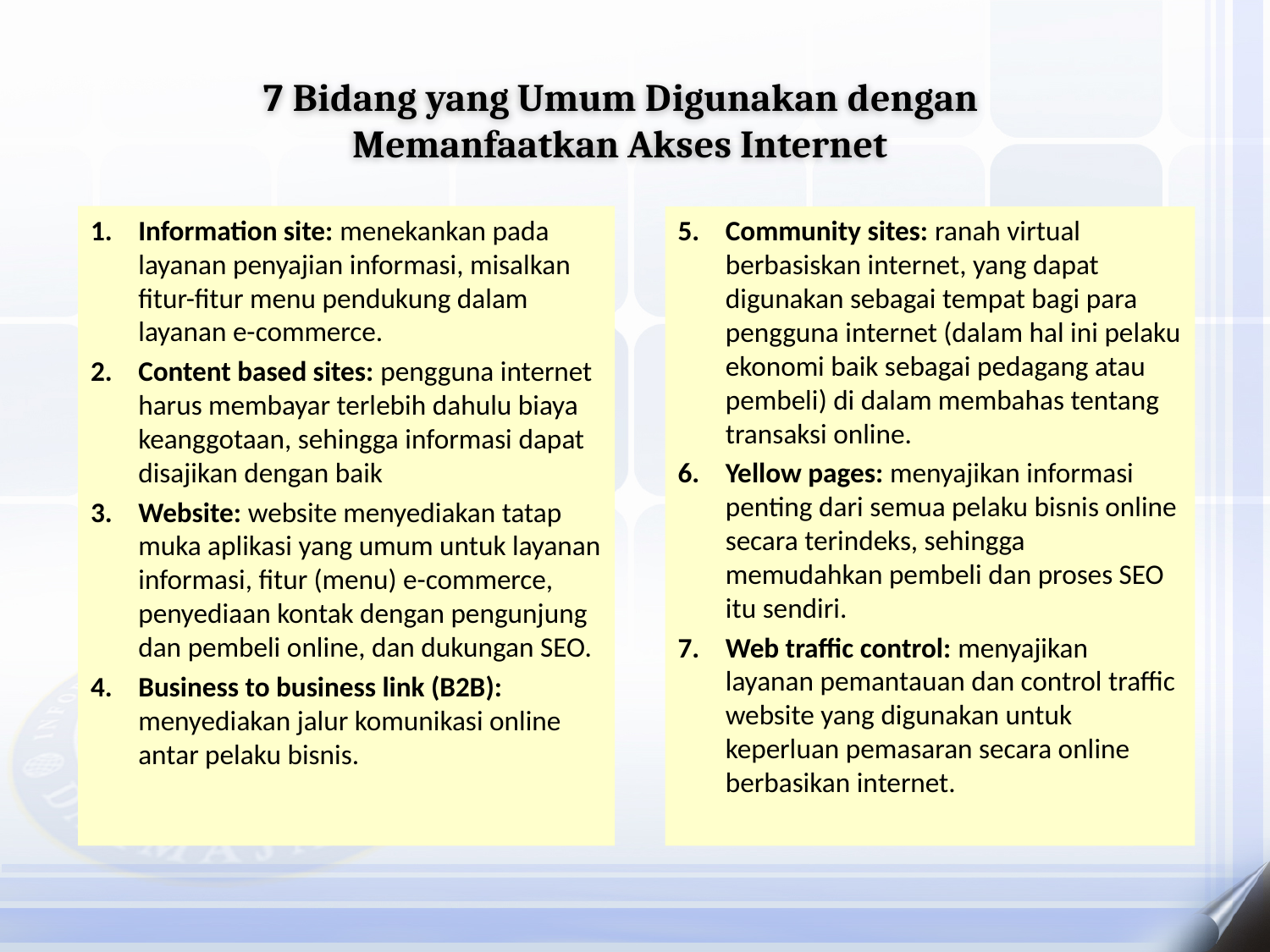

7 Bidang yang Umum Digunakan dengan Memanfaatkan Akses Internet
Information site: menekankan pada layanan penyajian informasi, misalkan fitur-fitur menu pendukung dalam layanan e-commerce.
Content based sites: pengguna internet harus membayar terlebih dahulu biaya keanggotaan, sehingga informasi dapat disajikan dengan baik
Website: website menyediakan tatap muka aplikasi yang umum untuk layanan informasi, fitur (menu) e-commerce, penyediaan kontak dengan pengunjung dan pembeli online, dan dukungan SEO.
Business to business link (B2B): menyediakan jalur komunikasi online antar pelaku bisnis.

Community sites: ranah virtual berbasiskan internet, yang dapat digunakan sebagai tempat bagi para pengguna internet (dalam hal ini pelaku ekonomi baik sebagai pedagang atau pembeli) di dalam membahas tentang transaksi online.
Yellow pages: menyajikan informasi penting dari semua pelaku bisnis online secara terindeks, sehingga memudahkan pembeli dan proses SEO itu sendiri.
Web traffic control: menyajikan layanan pemantauan dan control traffic website yang digunakan untuk keperluan pemasaran secara online berbasikan internet.